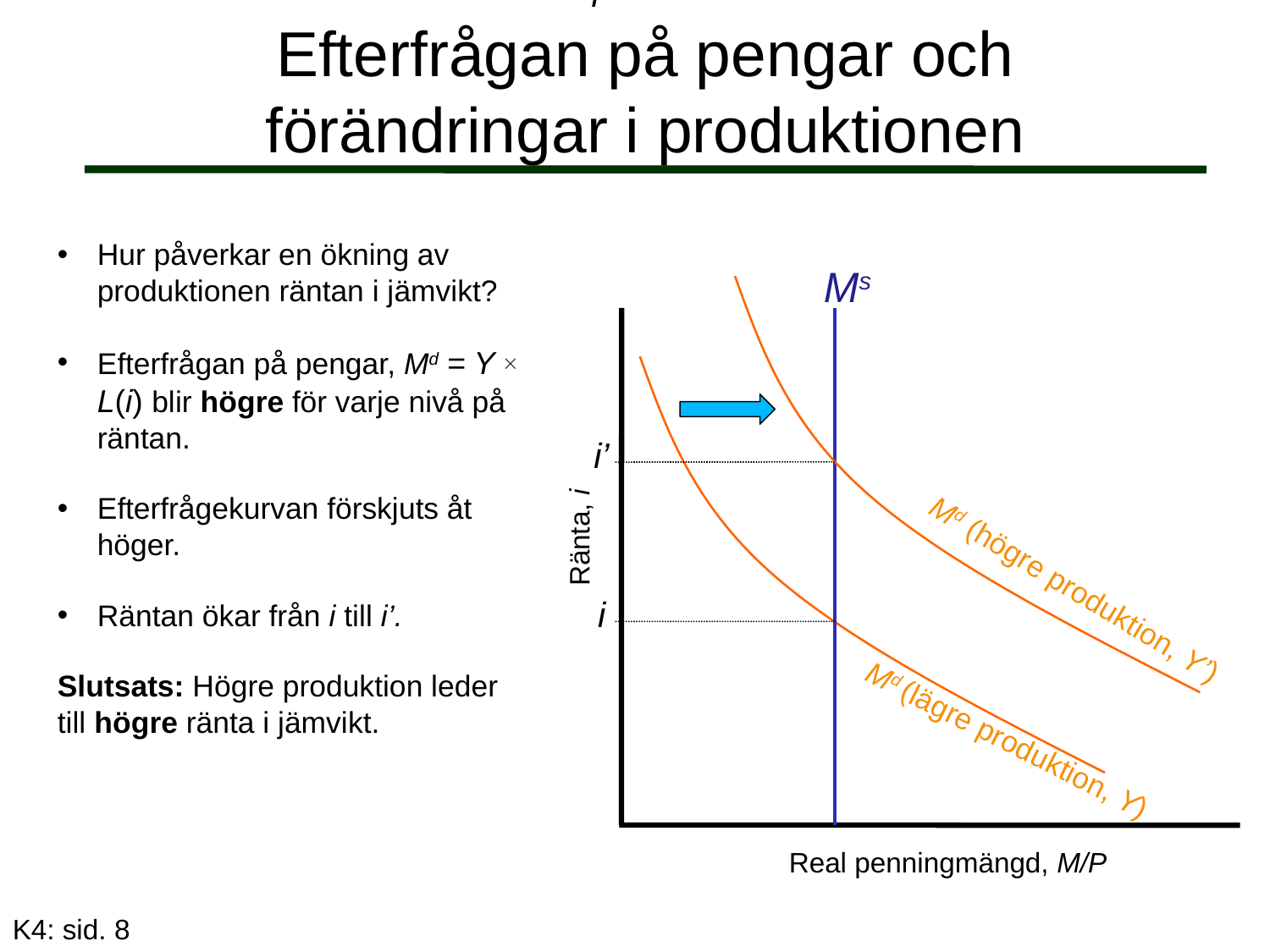

i’

# Efterfrågan på pengar och förändringar i produktionen
Hur påverkar en ökning av produktionen räntan i jämvikt?
Efterfrågan på pengar, Md = Y × L(i) blir högre för varje nivå på räntan.
Efterfrågekurvan förskjuts åt höger.
Räntan ökar från i till i’.
Slutsats: Högre produktion leder till högre ränta i jämvikt.
Ms

Md (högre produktion, Y’)

i’

Ränta, i
i

Md (lägre produktion, Y)

Real penningmängd, M/P
K4: sid. 8